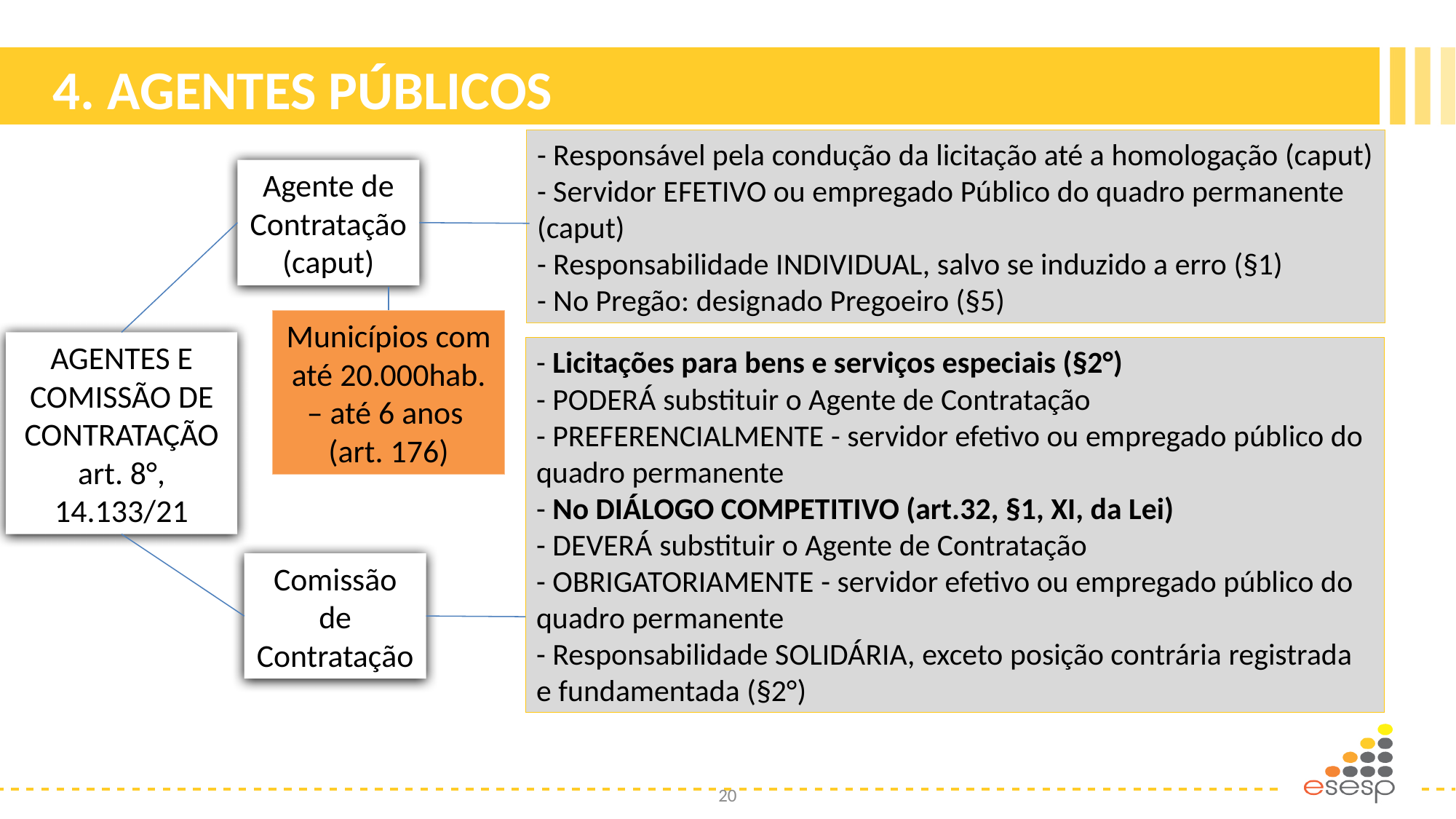

# 4. AGENTES PÚBLICOS
- Responsável pela condução da licitação até a homologação (caput)
- Servidor EFETIVO ou empregado Público do quadro permanente (caput)
- Responsabilidade INDIVIDUAL, salvo se induzido a erro (§1)
- No Pregão: designado Pregoeiro (§5)
Agente de Contratação (caput)
Municípios com até 20.000hab. – até 6 anos
(art. 176)
AGENTES E COMISSÃO DE CONTRATAÇÃO art. 8°, 14.133/21
- Licitações para bens e serviços especiais (§2°)
- PODERÁ substituir o Agente de Contratação
- PREFERENCIALMENTE - servidor efetivo ou empregado público do quadro permanente
- No DIÁLOGO COMPETITIVO (art.32, §1, XI, da Lei)
- DEVERÁ substituir o Agente de Contratação
- OBRIGATORIAMENTE - servidor efetivo ou empregado público do quadro permanente
- Responsabilidade SOLIDÁRIA, exceto posição contrária registrada e fundamentada (§2°)
Comissão de Contratação
20